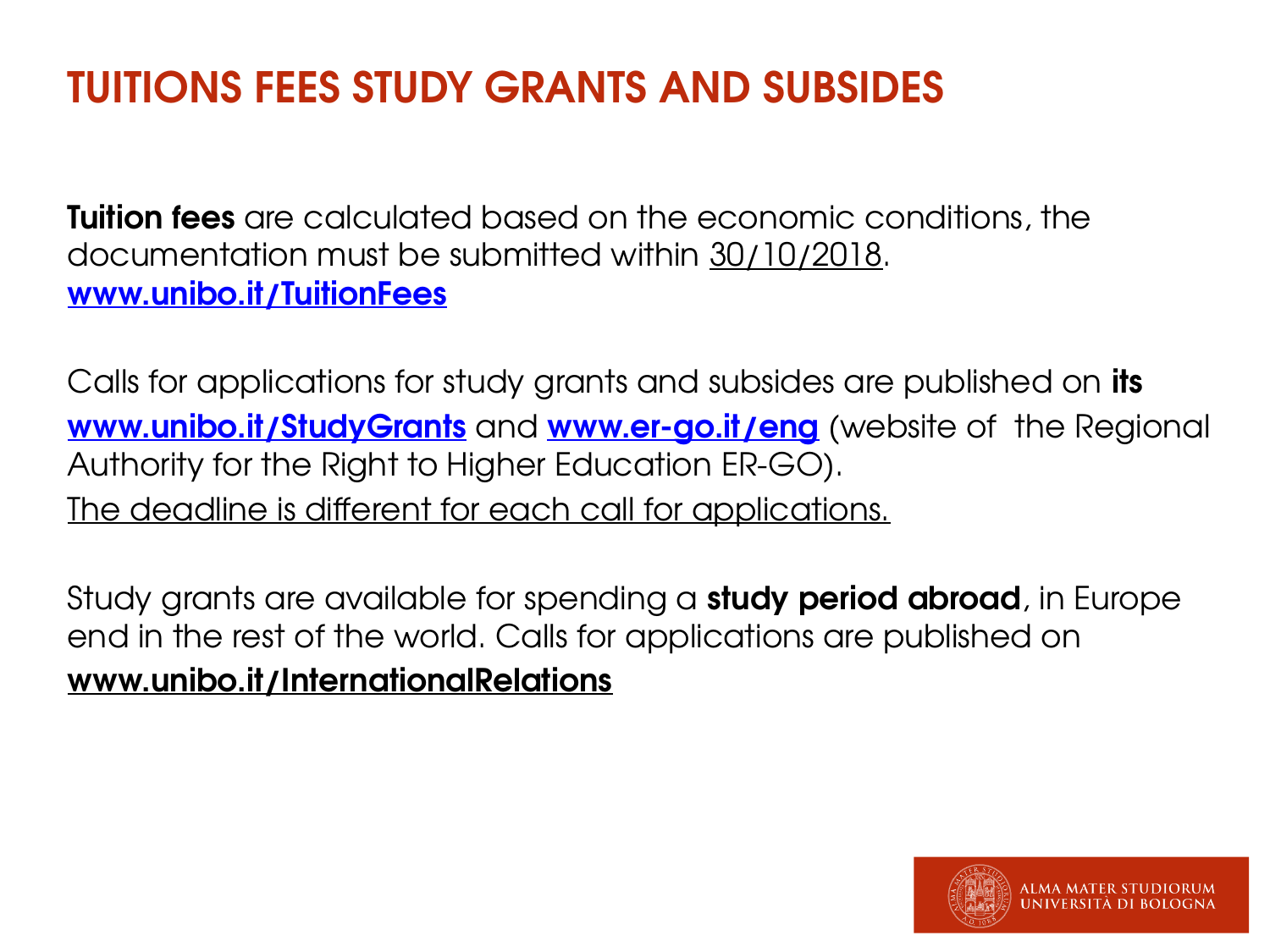

Tuitions fees study grants and subsides

Tuition fees are calculated based on the economic conditions, the documentation must be submitted within 30/10/2018. www.unibo.it/TuitionFees

Calls for applications for study grants and subsides are published on its
www.unibo.it/StudyGrants and www.er-go.it/eng (website of  the Regional Authority for the Right to Higher Education ER-GO).
The deadline is different for each call for applications.

Study grants are available for spending a study period abroad, in Europe end in the rest of the world. Calls for applications are published on
www.unibo.it/InternationalRelations